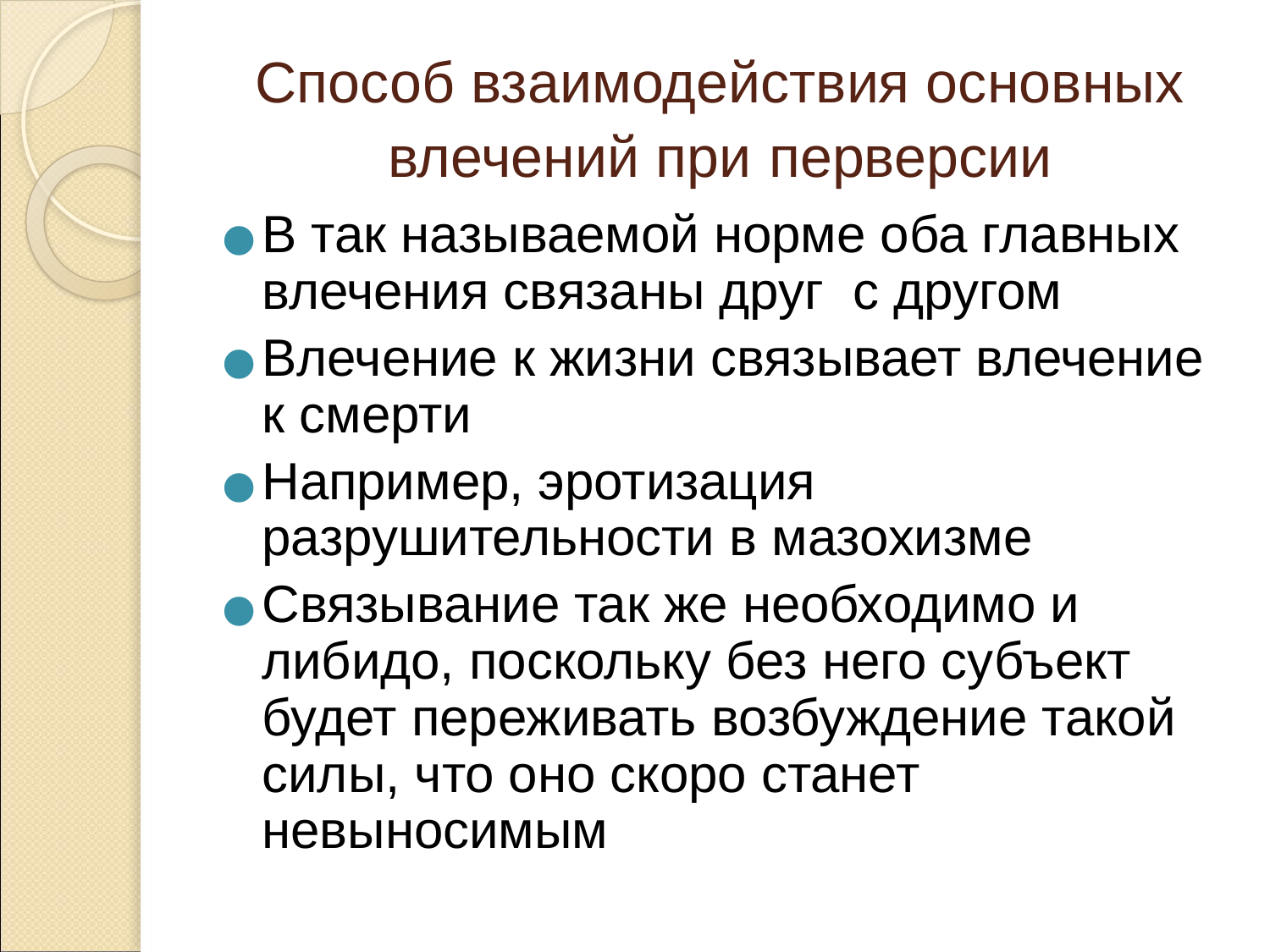

# Способ взаимодействия основных влечений при перверсии
В так называемой норме оба главных влечения связаны друг  с другом
Влечение к жизни связывает влечение к смерти
Например, эротизация разрушительности в мазохизме
Связывание так же необходимо и либидо, поскольку без него субъект будет переживать возбуждение такой силы, что оно скоро станет невыносимым